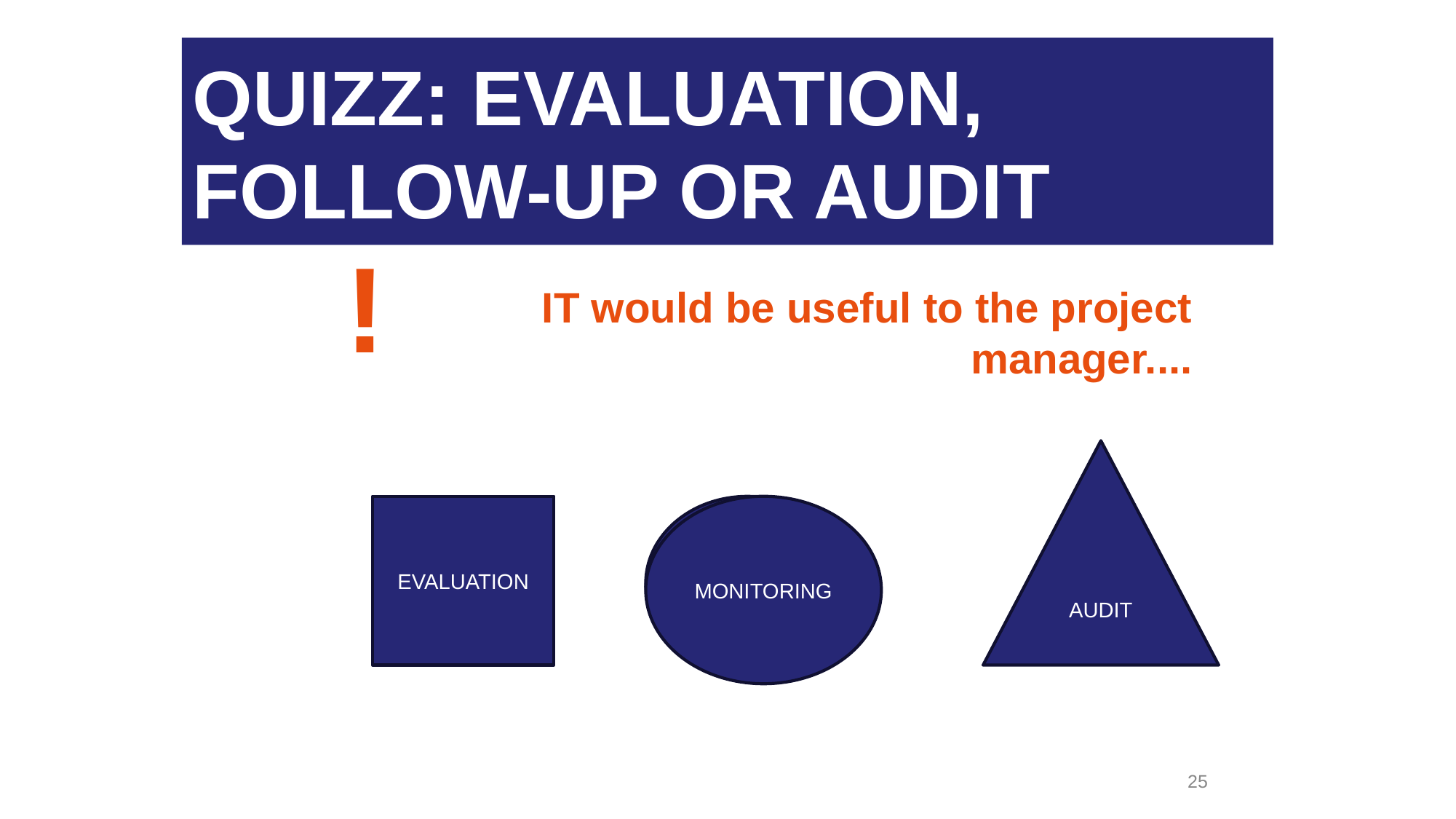

QUIZZ: EVALUATION, FOLLOW-UP OR AUDIT
!

IT would be useful to the project manager....
AUDIT
EVALUATION
FOLLOW-UP
MONITORING
25